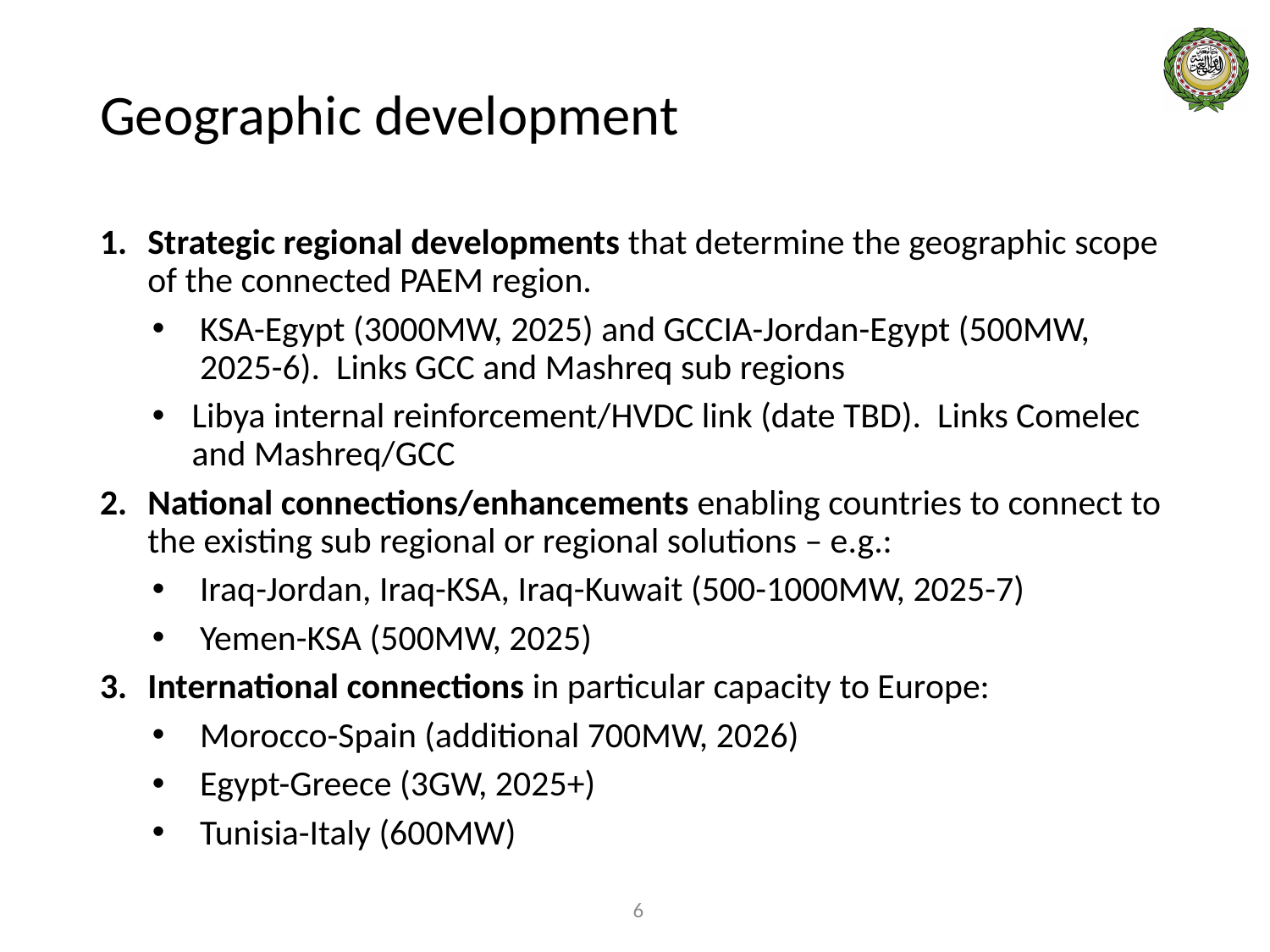

# Geographic development
Strategic regional developments that determine the geographic scope of the connected PAEM region.
KSA-Egypt (3000MW, 2025) and GCCIA-Jordan-Egypt (500MW, 2025-6).  Links GCC and Mashreq sub regions
Libya internal reinforcement/HVDC link (date TBD).  Links Comelec and Mashreq/GCC
National connections/enhancements enabling countries to connect to the existing sub regional or regional solutions – e.g.:
Iraq-Jordan, Iraq-KSA, Iraq-Kuwait (500-1000MW, 2025-7)
Yemen-KSA (500MW, 2025)
International connections in particular capacity to Europe:
Morocco-Spain (additional 700MW, 2026)
Egypt-Greece (3GW, 2025+)
Tunisia-Italy (600MW)
6